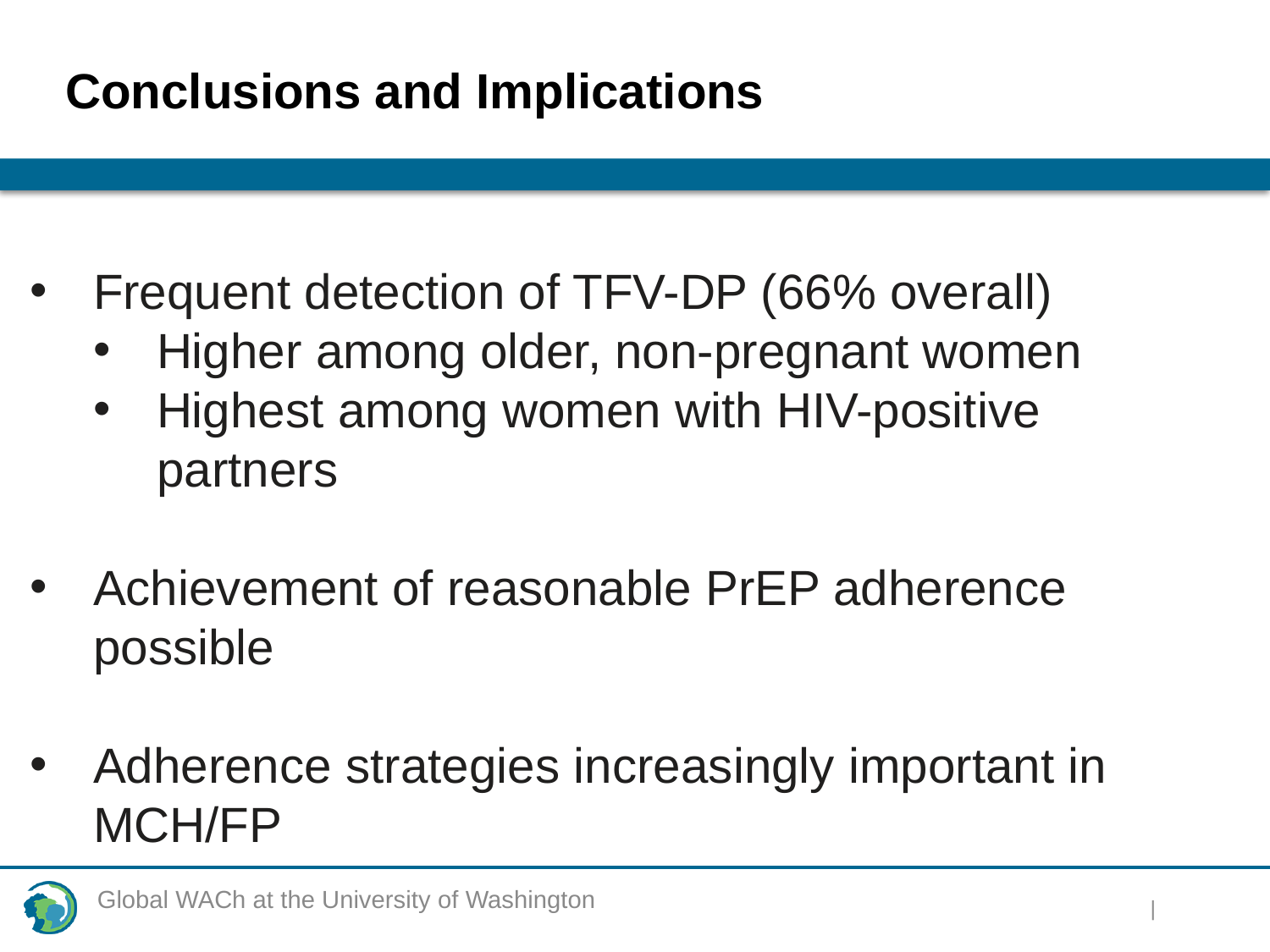

Conclusions and Implications
Frequent detection of TFV-DP (66% overall)
Higher among older, non-pregnant women
Highest among women with HIV-positive partners

Achievement of reasonable PrEP adherence possible

Adherence strategies increasingly important in MCH/FP